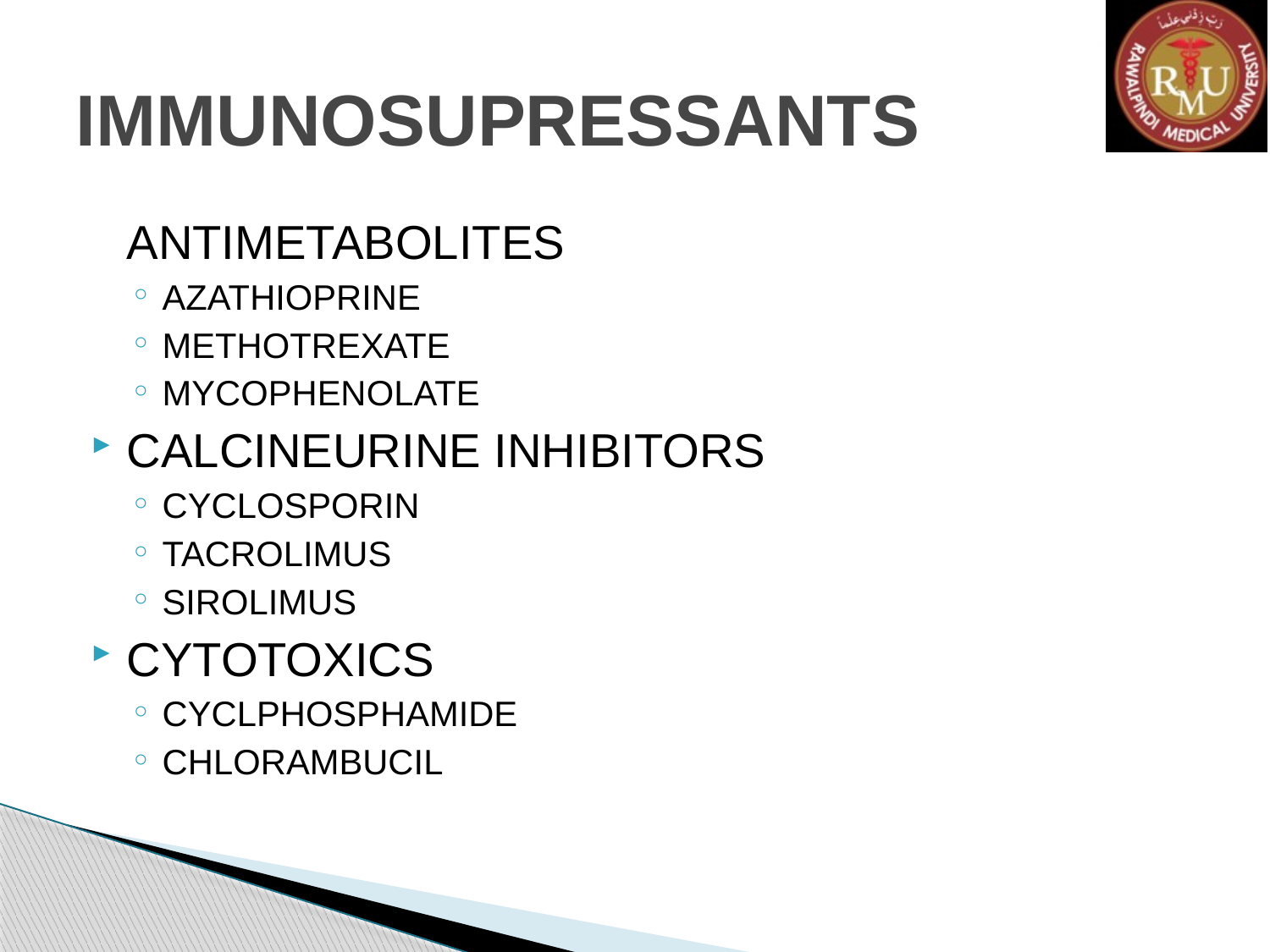

# IMMUNOSUPRESSANTS
	ANTIMETABOLITES
AZATHIOPRINE
METHOTREXATE
MYCOPHENOLATE
CALCINEURINE INHIBITORS
CYCLOSPORIN
TACROLIMUS
SIROLIMUS
CYTOTOXICS
CYCLPHOSPHAMIDE
CHLORAMBUCIL